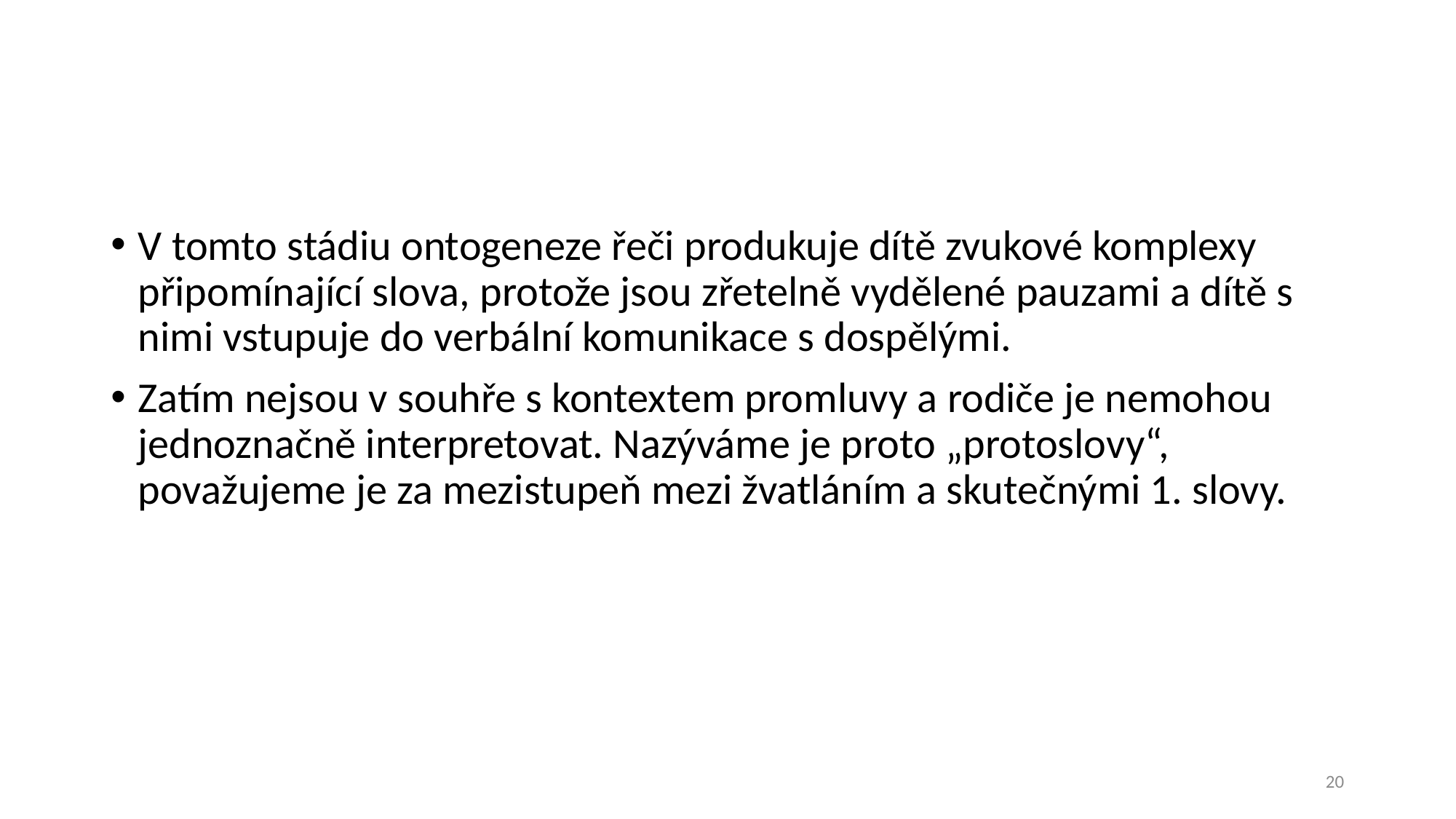

#
V tomto stádiu ontogeneze řeči produkuje dítě zvukové komplexy připomínající slova, protože jsou zřetelně vydělené pauzami a dítě s nimi vstupuje do verbální komunikace s dospělými.
Zatím nejsou v souhře s kontextem promluvy a rodiče je nemohou jednoznačně interpretovat. Nazýváme je proto „protoslovy“, považujeme je za mezistupeň mezi žvatláním a skutečnými 1. slovy.

20